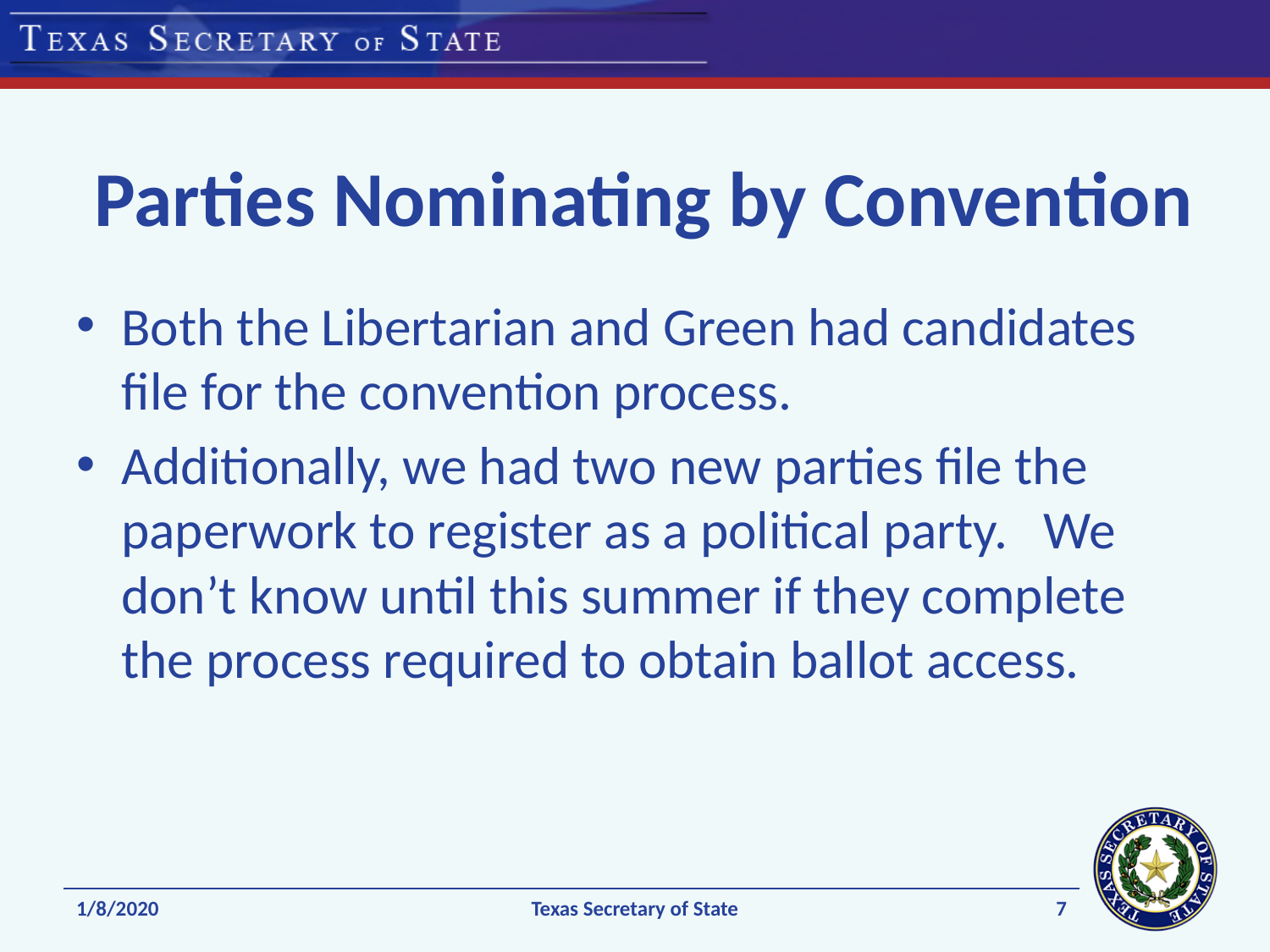

# Parties Nominating by Convention
Both the Libertarian and Green had candidates file for the convention process.
Additionally, we had two new parties file the paperwork to register as a political party.   We don’t know until this summer if they complete the process required to obtain ballot access.

7
1/8/2020
Texas Secretary of State